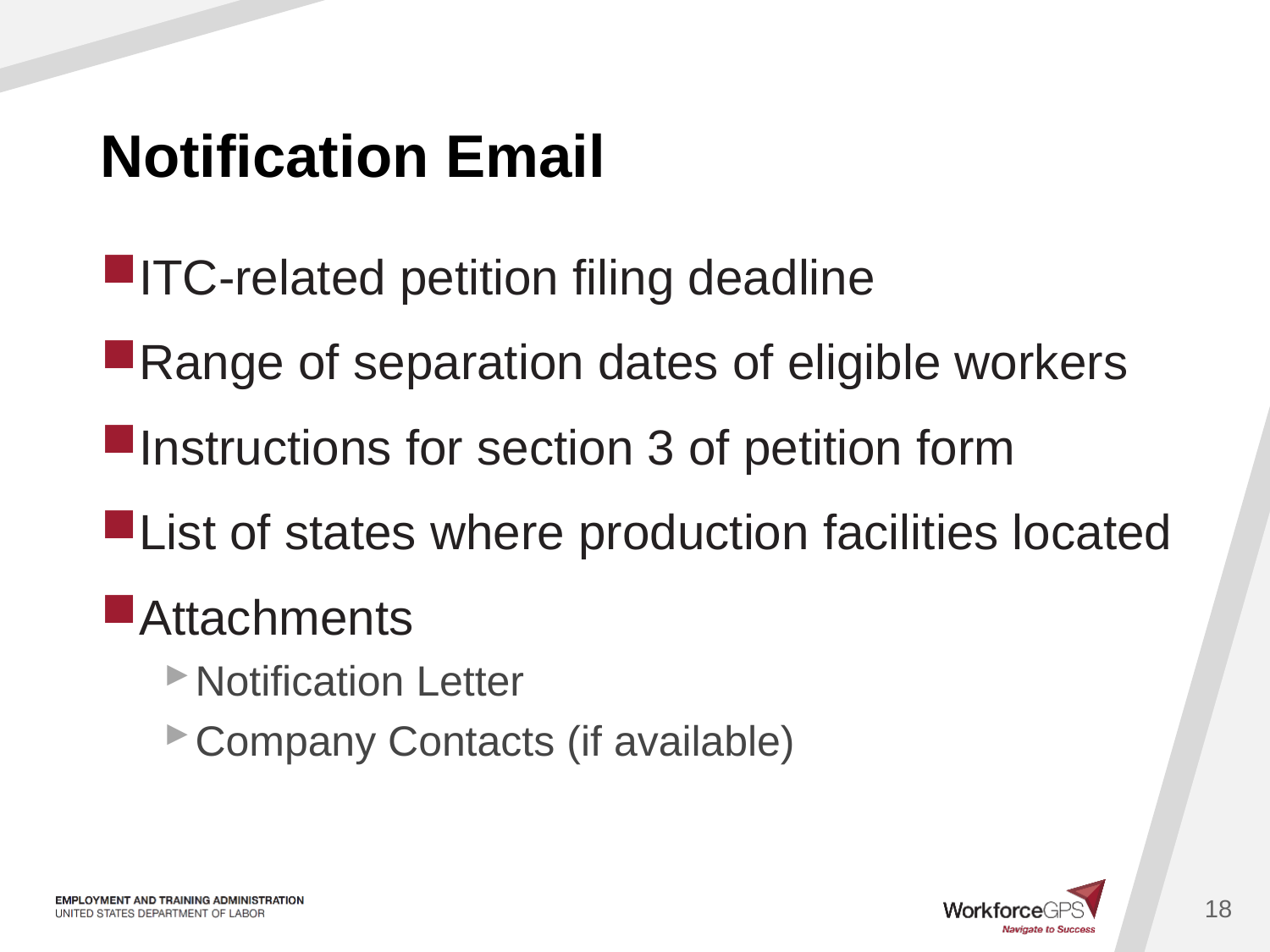

# Notification Email
ITC-related petition filing deadline
Range of separation dates of eligible workers
Instructions for section 3 of petition form
List of states where production facilities located
Attachments
Notification Letter
Company Contacts (if available)
18